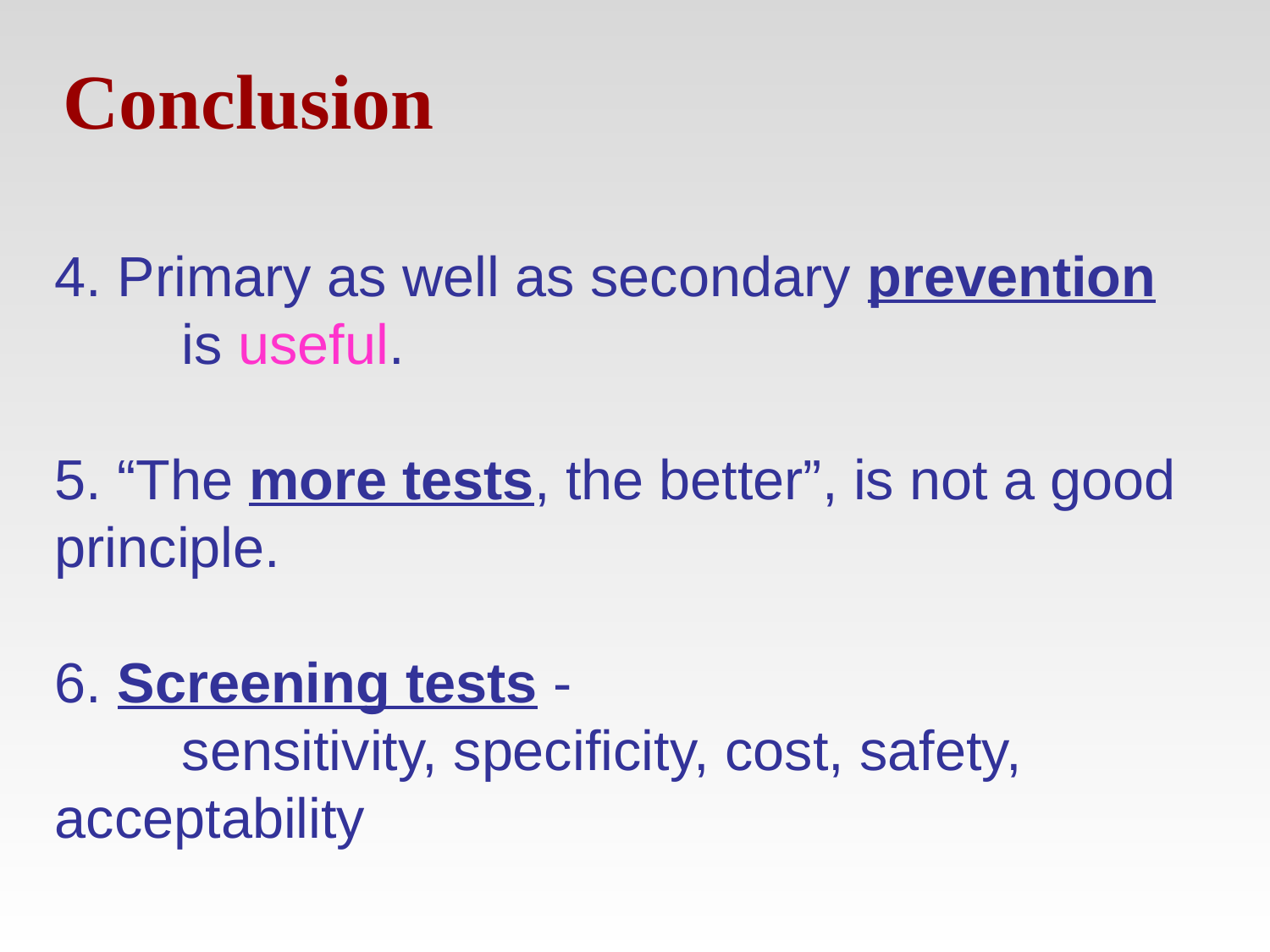

Conclusion
4. Primary as well as secondary prevention 		is useful.

5. “The more tests, the better”, is not a good 	principle.

6. Screening tests -
	sensitivity, specificity, cost, safety, 		acceptability